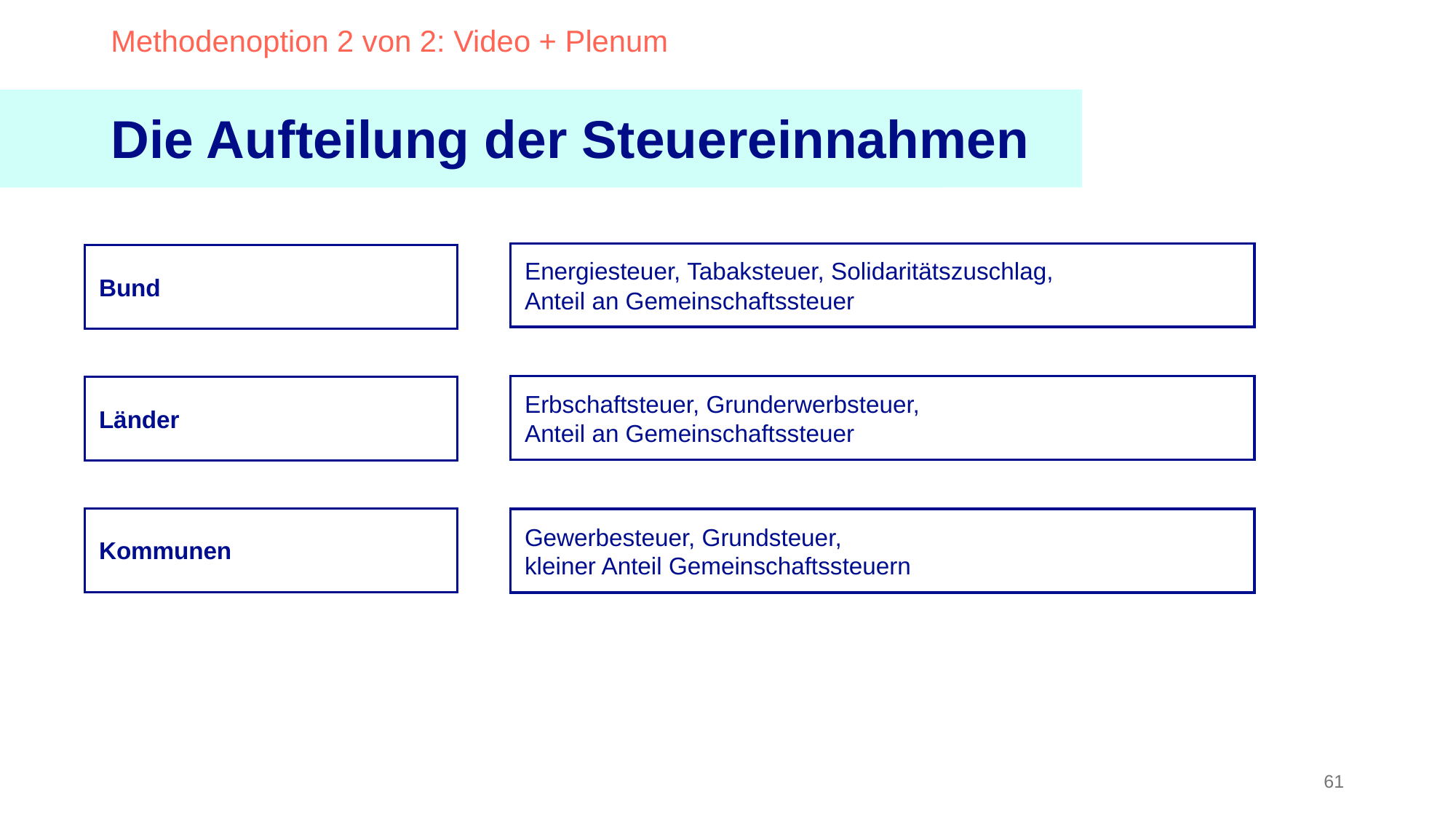

Methodenoption 2 von 2: Video + Plenum

Die Aufteilung der Steuereinnahmen
Energiesteuer, Tabaksteuer, Solidaritätszuschlag,
Anteil an Gemeinschaftssteuer
Bund
Erbschaftsteuer, Grunderwerbsteuer,
Anteil an Gemeinschaftssteuer
Länder
Kommunen
Gewerbesteuer, Grundsteuer,
kleiner Anteil Gemeinschaftssteuern